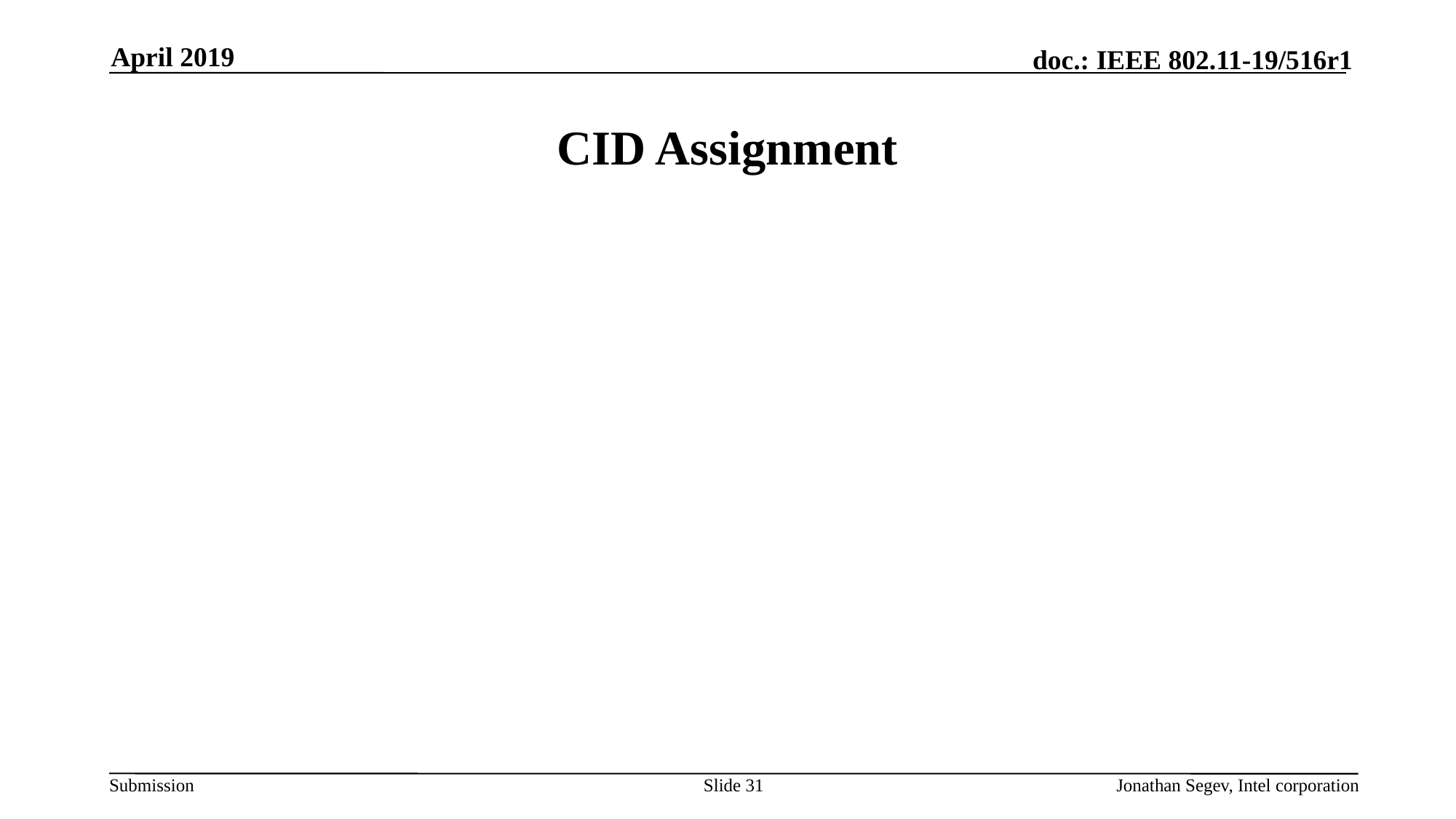

April 2019
# CID Assignment

Slide 31
Jonathan Segev, Intel corporation